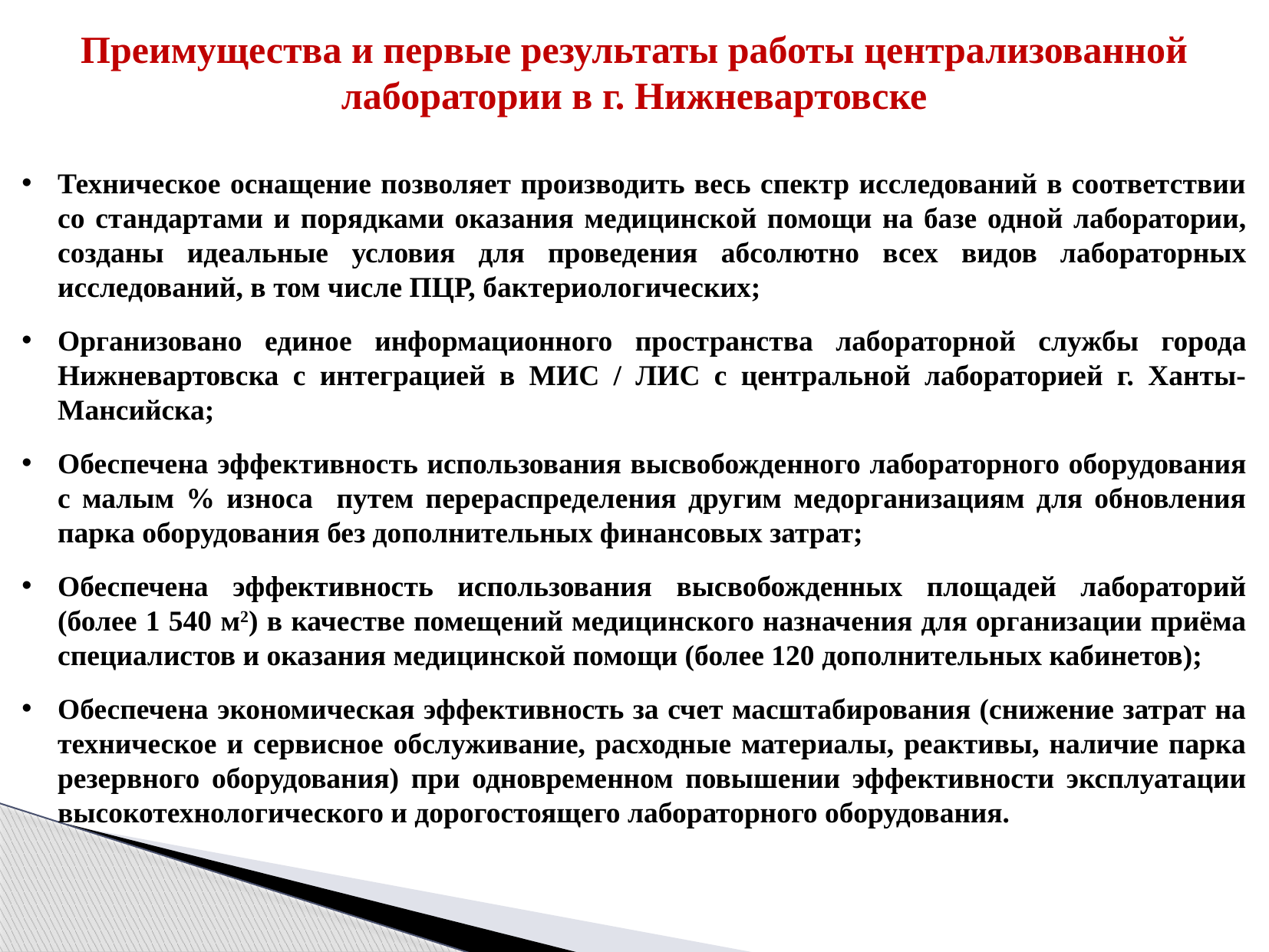

# Преимущества и первые результаты работы централизованной лаборатории в г. Нижневартовске
Техническое оснащение позволяет производить весь спектр исследований в соответствии со стандартами и порядками оказания медицинской помощи на базе одной лаборатории, созданы идеальные условия для проведения абсолютно всех видов лабораторных исследований, в том числе ПЦР, бактериологических;
Организовано единое информационного пространства лабораторной службы города Нижневартовска с интеграцией в МИС / ЛИС с центральной лабораторией г. Ханты-Мансийска;
Обеспечена эффективность использования высвобожденного лабораторного оборудования с малым % износа  путем перераспределения другим медорганизациям для обновления парка оборудования без дополнительных финансовых затрат;
Обеспечена эффективность использования высвобожденных площадей лабораторий (более 1 540 м2) в качестве помещений медицинского назначения для организации приёма специалистов и оказания медицинской помощи (более 120 дополнительных кабинетов);
Обеспечена экономическая эффективность за счет масштабирования (снижение затрат на техническое и сервисное обслуживание, расходные материалы, реактивы, наличие парка резервного оборудования) при одновременном повышении эффективности эксплуатации высокотехнологического и дорогостоящего лабораторного оборудования.